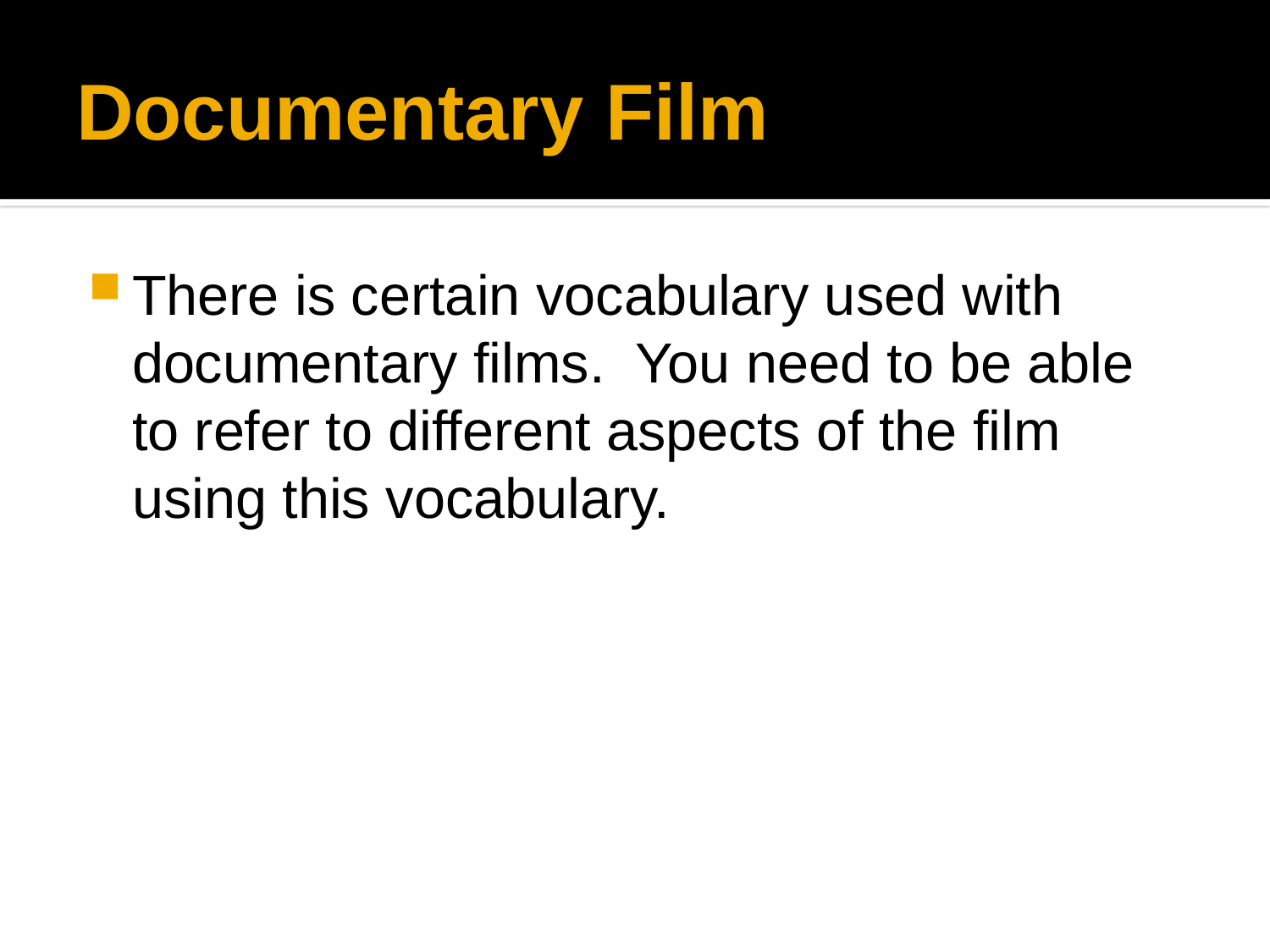

# Documentary Film
There is certain vocabulary used with documentary films.  You need to be able to refer to different aspects of the film using this vocabulary.